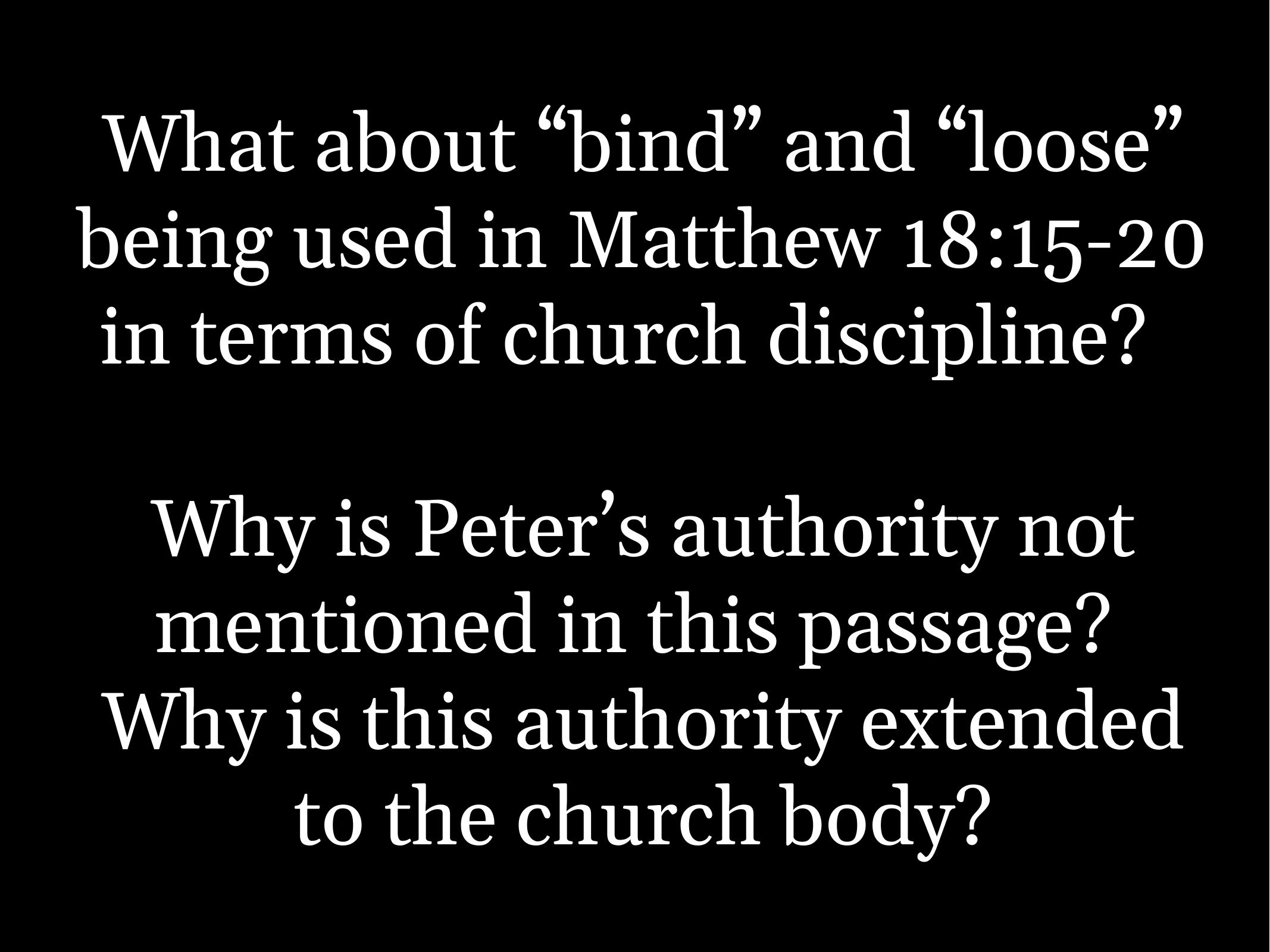

# What about “bind” and “loose” being used in Matthew 18:15-20 in terms of church discipline?

Why is Peter’s authority not mentioned in this passage?  Why is this authority extended to the church body?